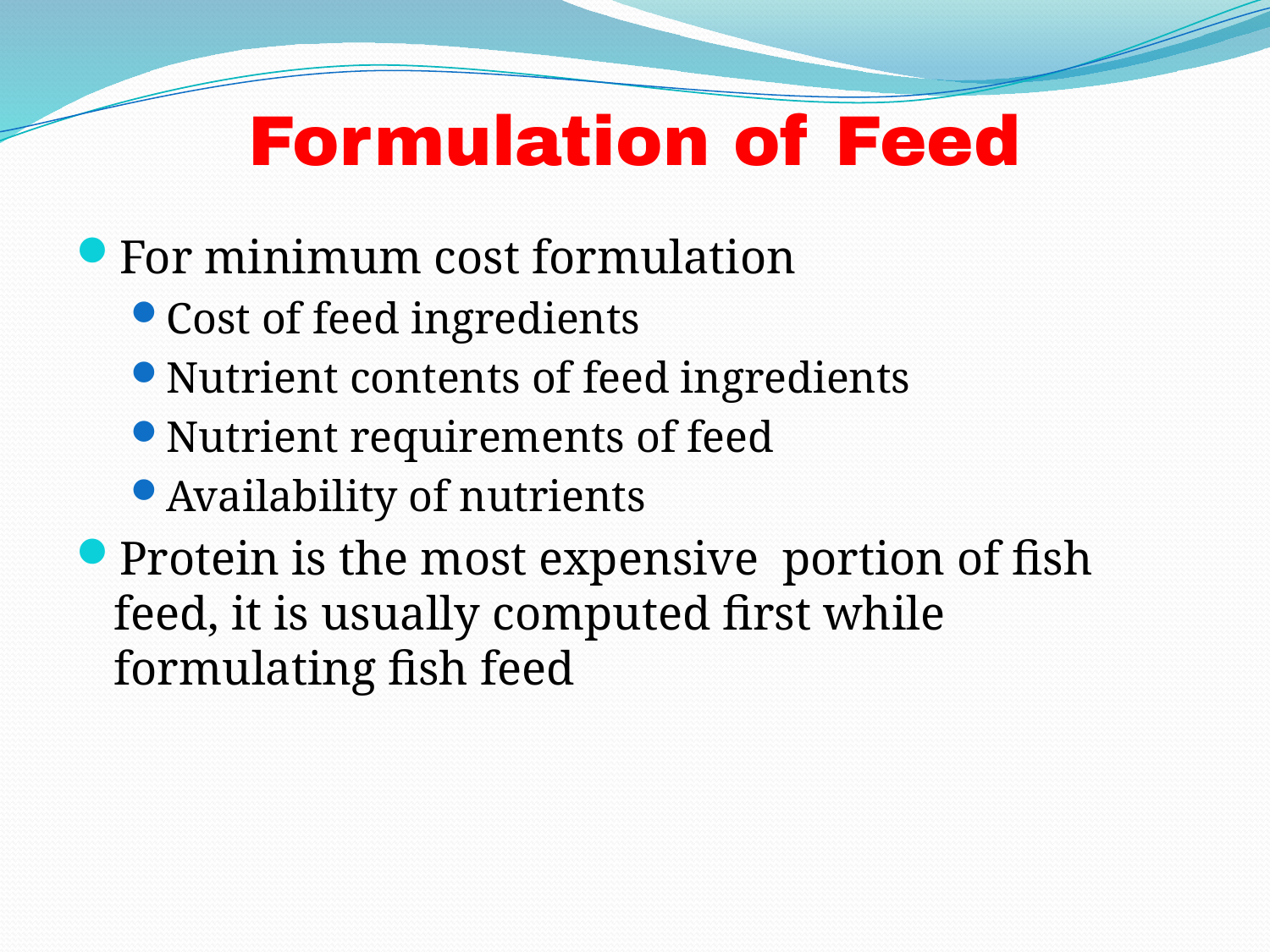

# Formulation of Feed
For minimum cost formulation
Cost of feed ingredients
Nutrient contents of feed ingredients
Nutrient requirements of feed
Availability of nutrients
Protein is the most expensive  portion of fish feed, it is usually computed first while formulating fish feed